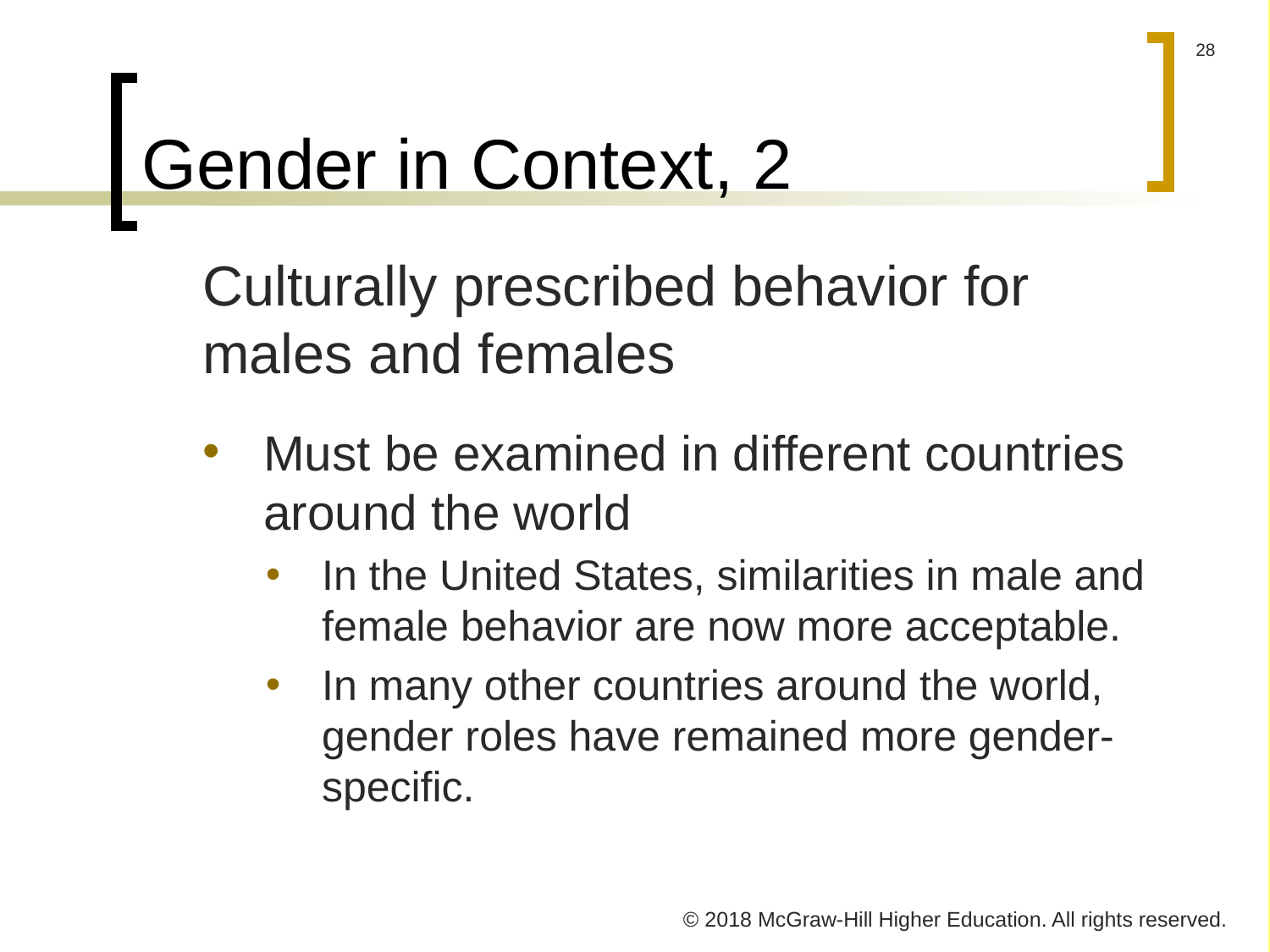

# Gender in Context, 2
Culturally prescribed behavior for males and females
Must be examined in different countries around the world
In the United States, similarities in male and female behavior are now more acceptable.
In many other countries around the world, gender roles have remained more gender-specific.